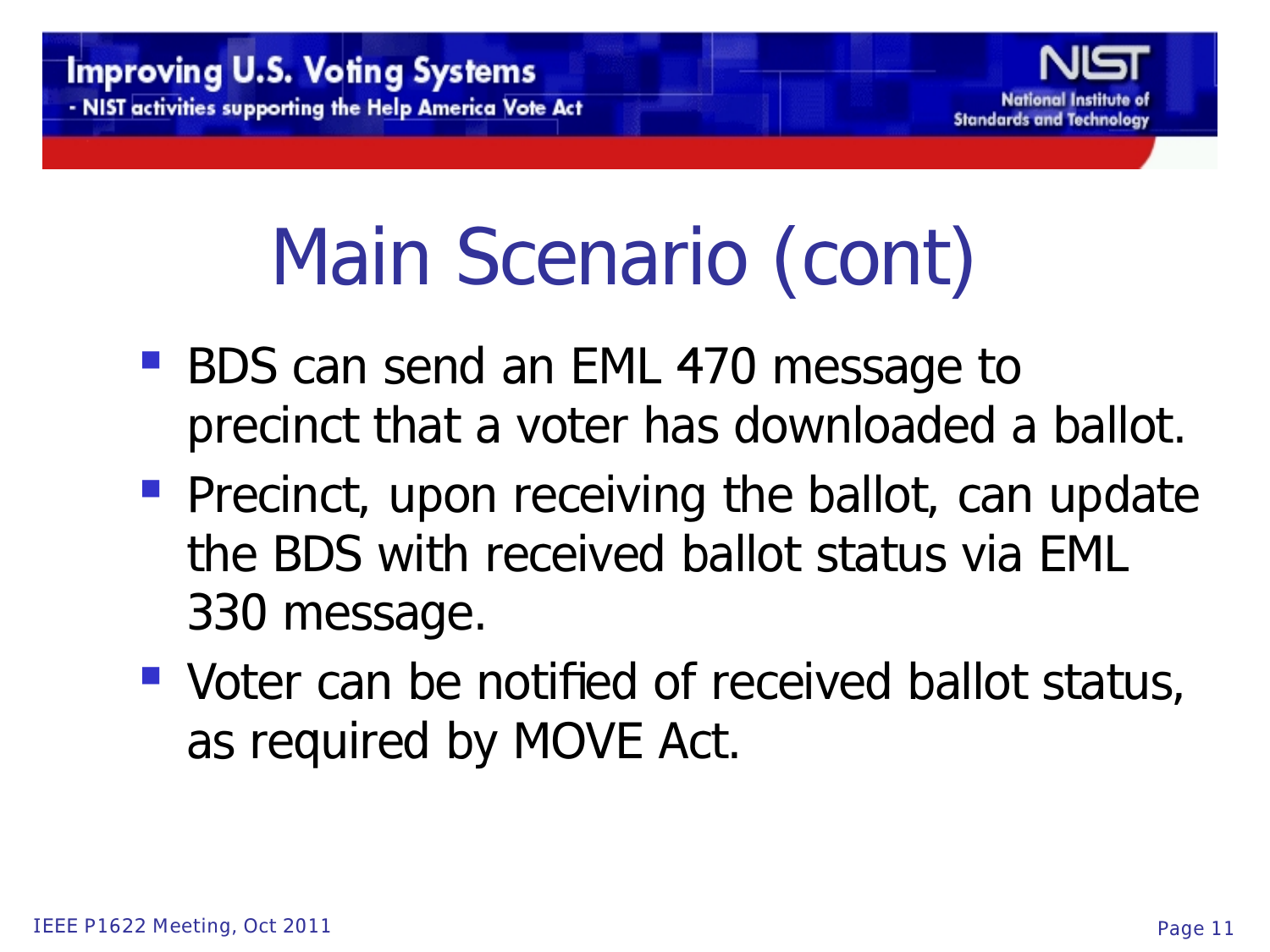

Main Scenario (cont)
BDS can send an EML 470 message to precinct that a voter has downloaded a ballot.
Precinct, upon receiving the ballot, can update the BDS with received ballot status via EML 330 message.
Voter can be notified of received ballot status, as required by MOVE Act.
Page 11